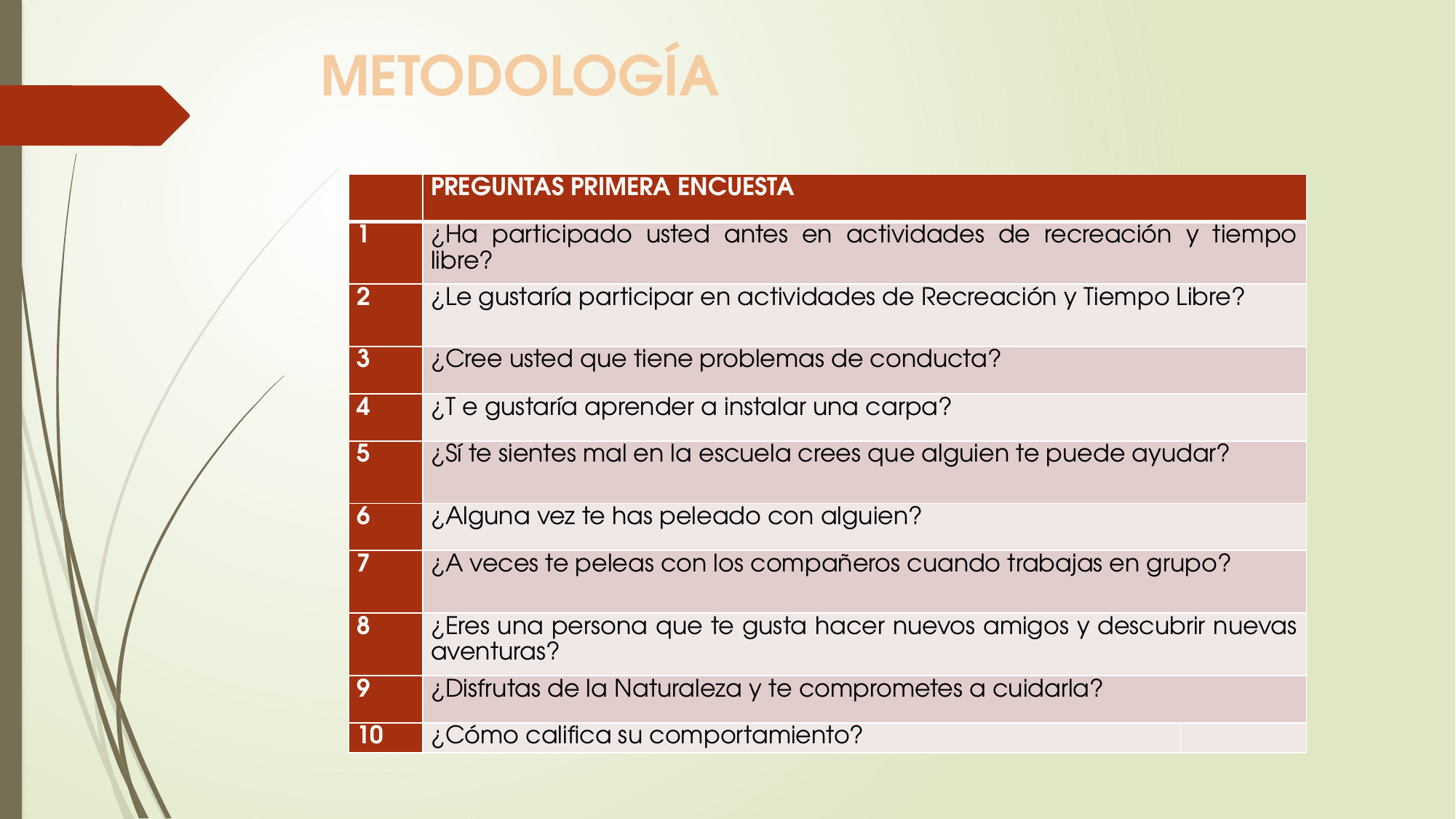

# METODOLOGÍA

|  | PREGUNTAS PRIMERA ENCUESTA |  |
| --- | --- | --- |
| 1 | ¿Ha participado usted antes en actividades de recreación y tiempo libre? |  |
| 2 | ¿Le gustaría participar en actividades de Recreación y Tiempo Libre? |  |
| 3 | ¿Cree usted que tiene problemas de conducta? |  |
| 4 | ¿T e gustaría aprender a instalar una carpa? |  |
| 5 | ¿Sí te sientes mal en la escuela crees que alguien te puede ayudar? |  |
| 6 | ¿Alguna vez te has peleado con alguien? |  |
| 7 | ¿A veces te peleas con los compañeros cuando trabajas en grupo? |  |
| 8 | ¿Eres una persona que te gusta hacer nuevos amigos y descubrir nuevas aventuras? |  |
| 9 | ¿Disfrutas de la Naturaleza y te comprometes a cuidarla? |  |
| 10 | ¿Cómo califica su comportamiento? |  |